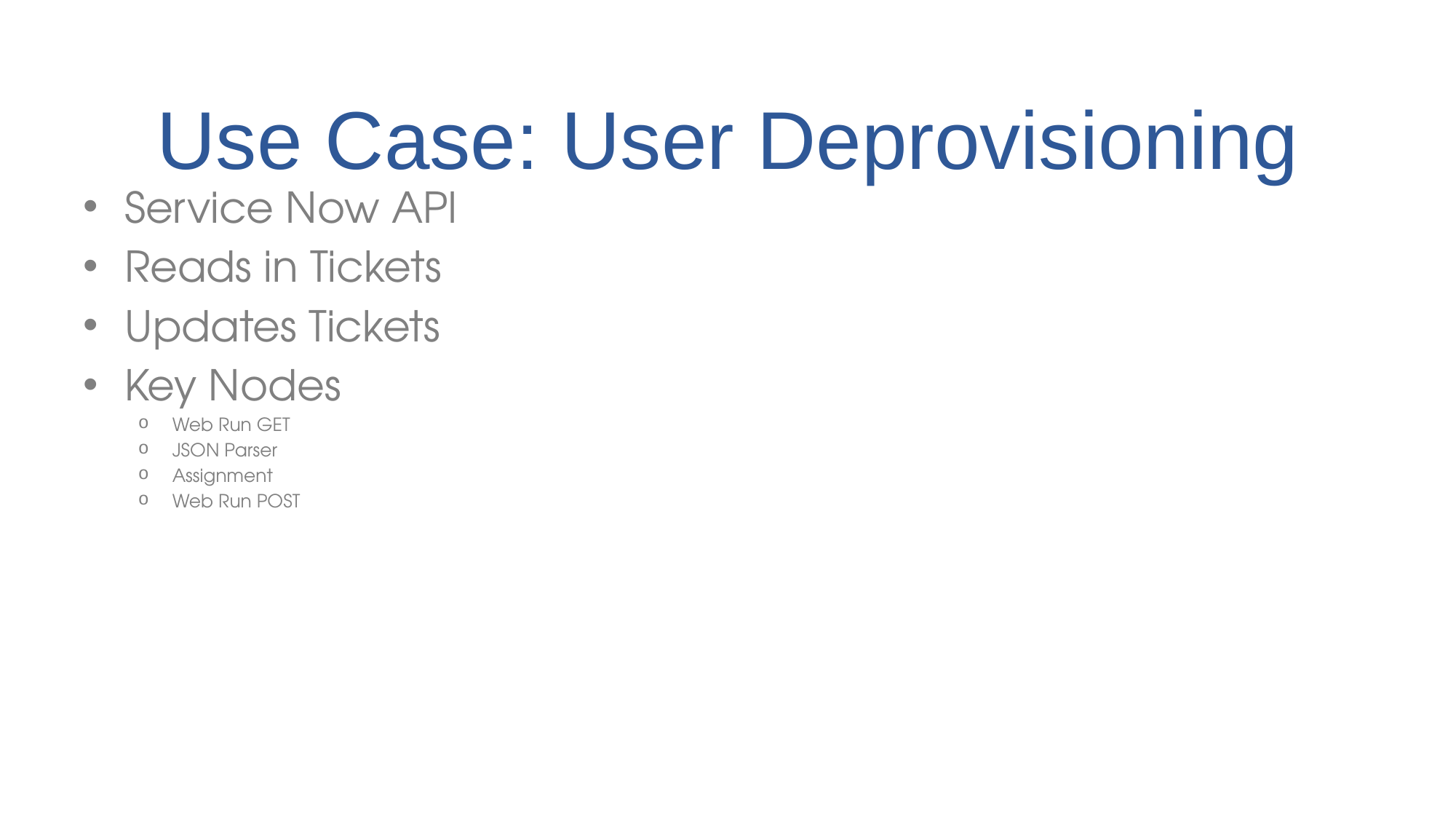

# Use Case: User Deprovisioning
Service Now API
Reads in Tickets
Updates Tickets
Key Nodes
Web Run GET
JSON Parser
Assignment
Web Run POST